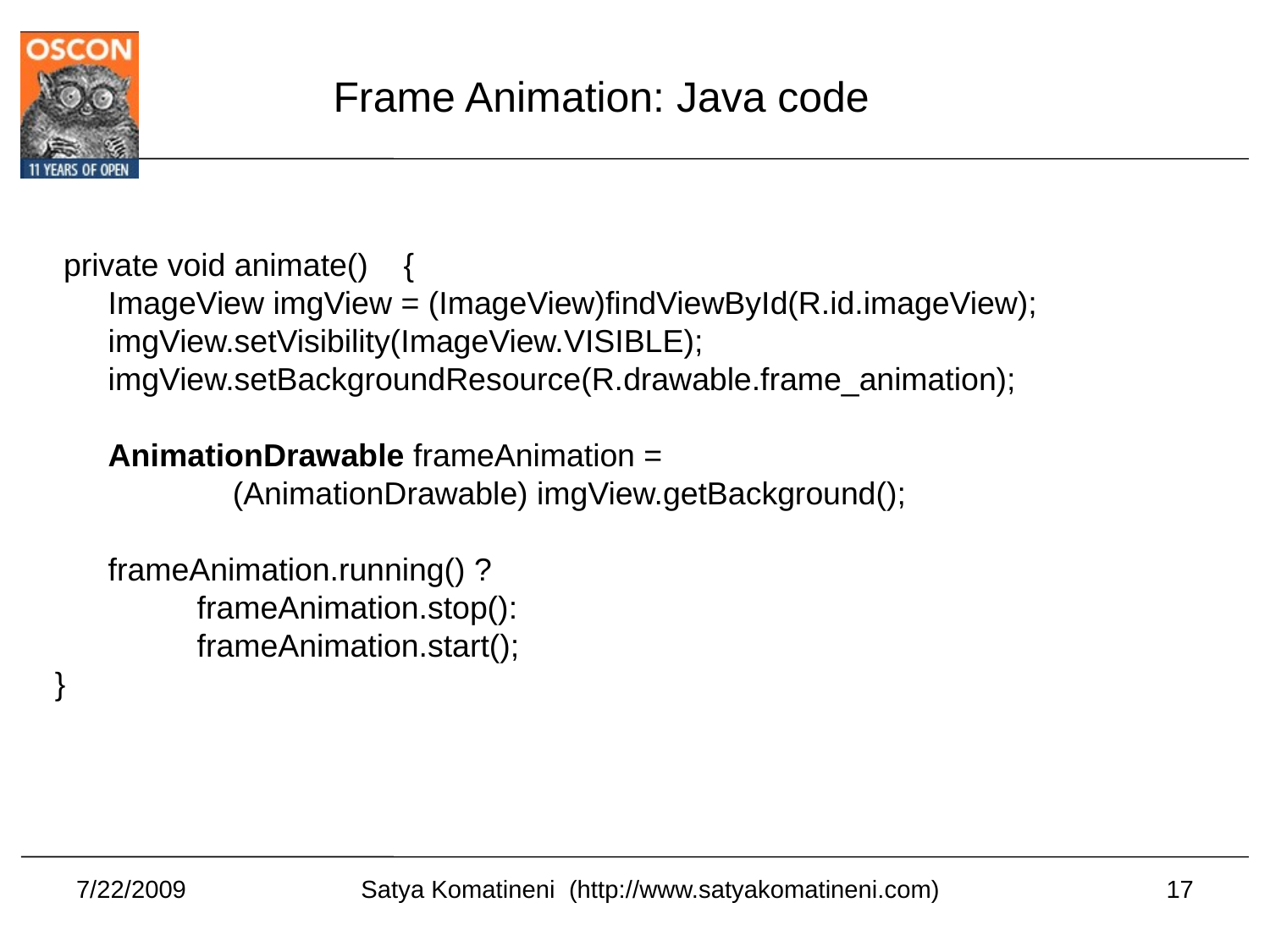

Frame Animation: Java code
 private void animate()    {
      ImageView imgView = (ImageView)findViewById(R.id.imageView);
      imgView.setVisibility(ImageView.VISIBLE);
      imgView.setBackgroundResource(R.drawable.frame_animation);

      AnimationDrawable frameAnimation =
                    (AnimationDrawable) imgView.getBackground();

      frameAnimation.running() ?
                frameAnimation.stop():
                frameAnimation.start();
}
7/22/2009
17
Satya Komatineni  (http://www.satyakomatineni.com)